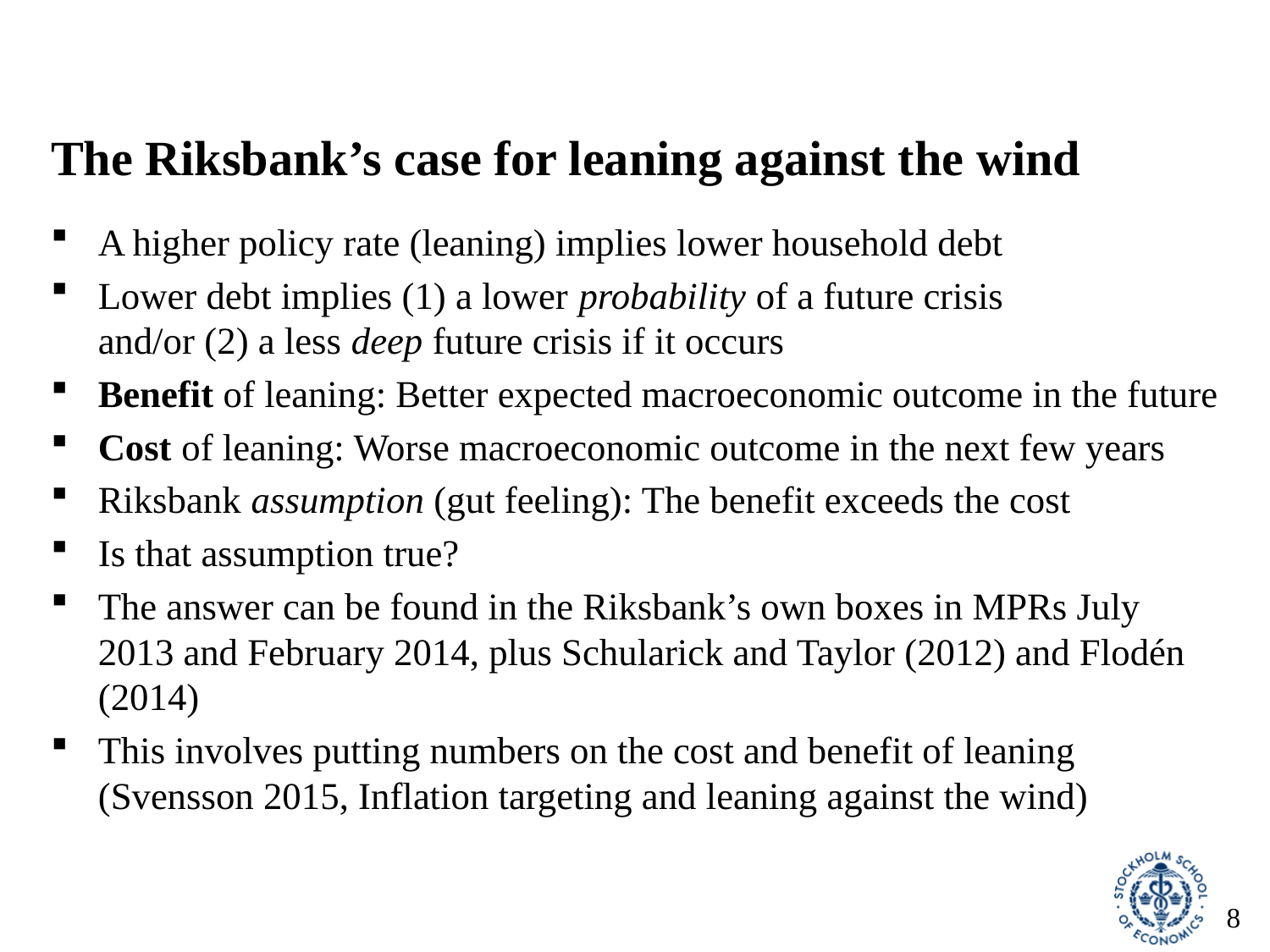

# The Riksbank’s case for leaning against the wind
A higher policy rate (leaning) implies lower household debt
Lower debt implies (1) a lower probability of a future crisis
and/or (2) a less deep future crisis if it occurs
Benefit of leaning: Better expected macroeconomic outcome in the future
Cost of leaning: Worse macroeconomic outcome in the next few years
Riksbank assumption (gut feeling): The benefit exceeds the cost
Is that assumption true?
The answer can be found in the Riksbank’s own boxes in MPRs July 2013 and February 2014, plus Schularick and Taylor (2012) and Flodén (2014)
This involves putting numbers on the cost and benefit of leaning (Svensson 2015, Inflation targeting and leaning against the wind)